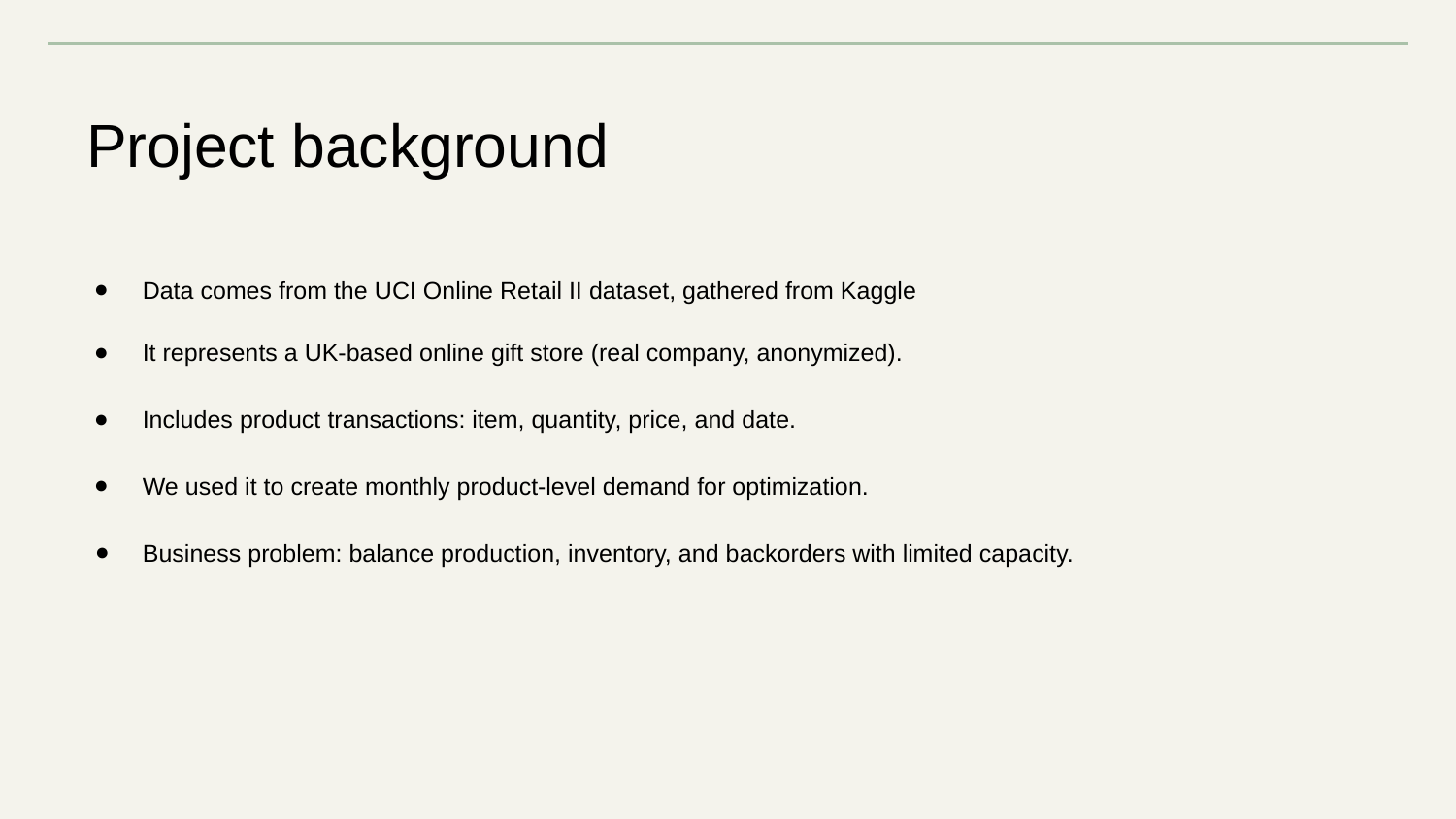

# Project background
Data comes from the UCI Online Retail II dataset, gathered from Kaggle
It represents a UK-based online gift store (real company, anonymized).
Includes product transactions: item, quantity, price, and date.
We used it to create monthly product-level demand for optimization.
Business problem: balance production, inventory, and backorders with limited capacity.